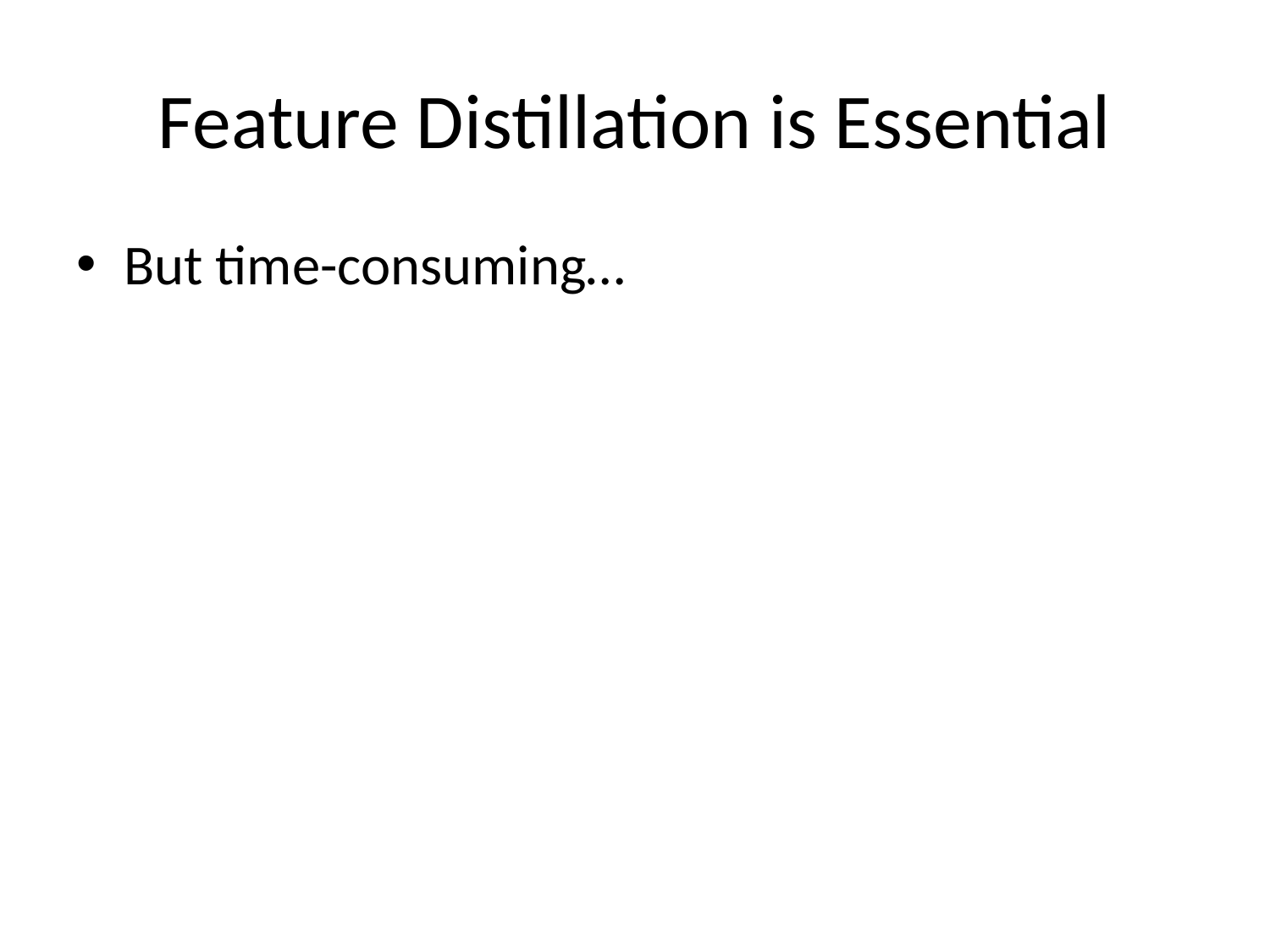

# Feature Distillation is Essential
But time-consuming…